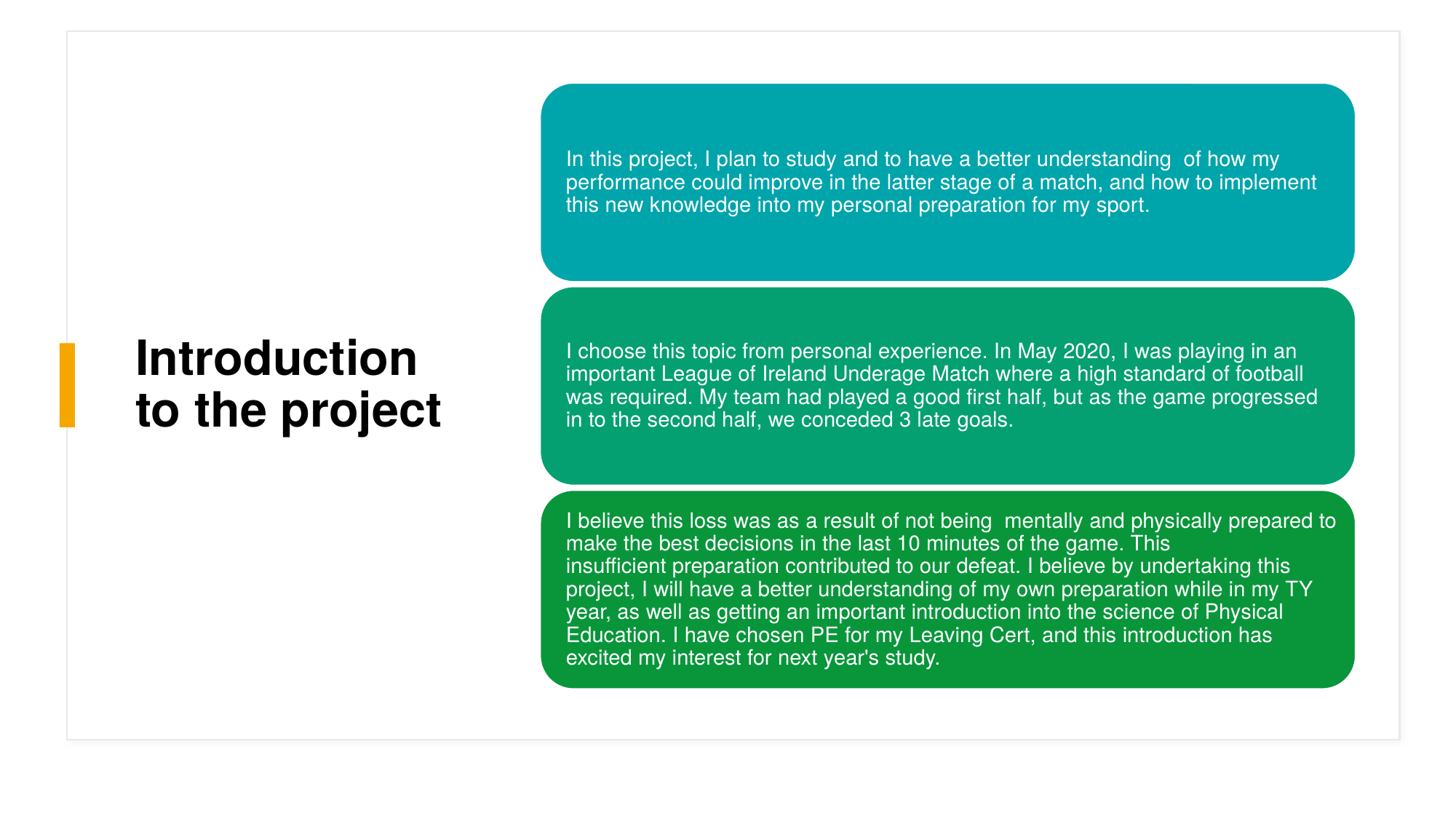

# Introduction to the project
In this project, I plan to study and to have a better understanding  of how my performance could improve in the latter stage of a match, and how to implement this new knowledge into my personal preparation for my sport.
I choose this topic from personal experience. In May 2020, I was playing in an important League of Ireland Underage Match where a high standard of football was required. My team had played a good first half, but as the game progressed in to the second half, we conceded 3 late goals.
I believe this loss was as a result of not being  mentally and physically prepared to make the best decisions in the last 10 minutes of the game. This insufficient preparation contributed to our defeat. I believe by undertaking this project, I will have a better understanding of my own preparation while in my TY year, as well as getting an important introduction into the science of Physical Education. I have chosen PE for my Leaving Cert, and this introduction has excited my interest for next year's study.